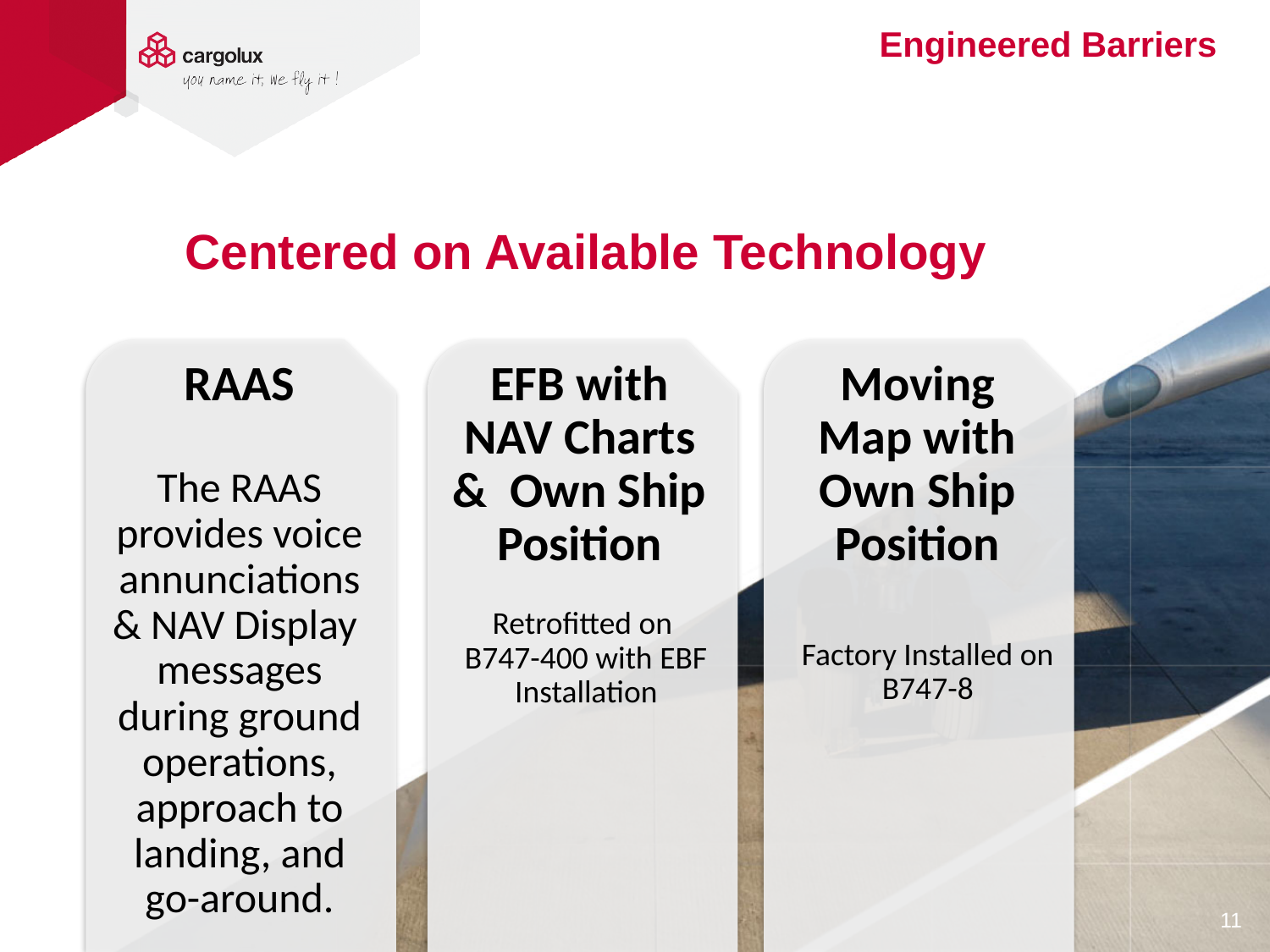

Engineered Barriers
Centered on Available Technology
RAAS

EFB with NAV Charts &  Own Ship Position

Moving Map with Own Ship Position
The RAAS provides voice annunciations & NAV Display  messages during ground operations, approach to landing, and go-around.
Retrofitted on
B747-400 with EBF Installation

Factory Installed on B747-8